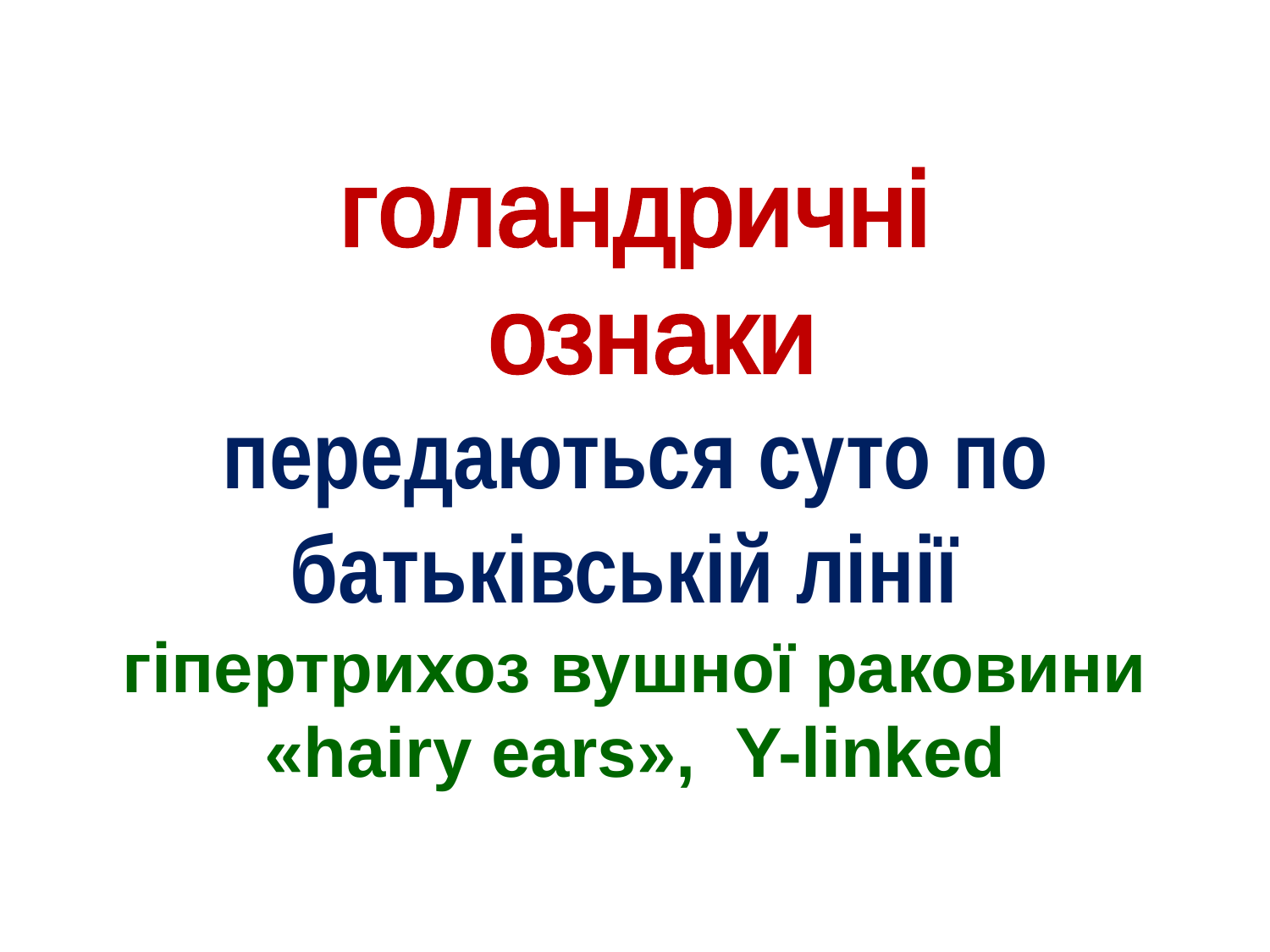

# голандричні ознаки передаються суто по батьківській лінії гіпертрихоз вушної раковини «hairy ears»,  Y-linked